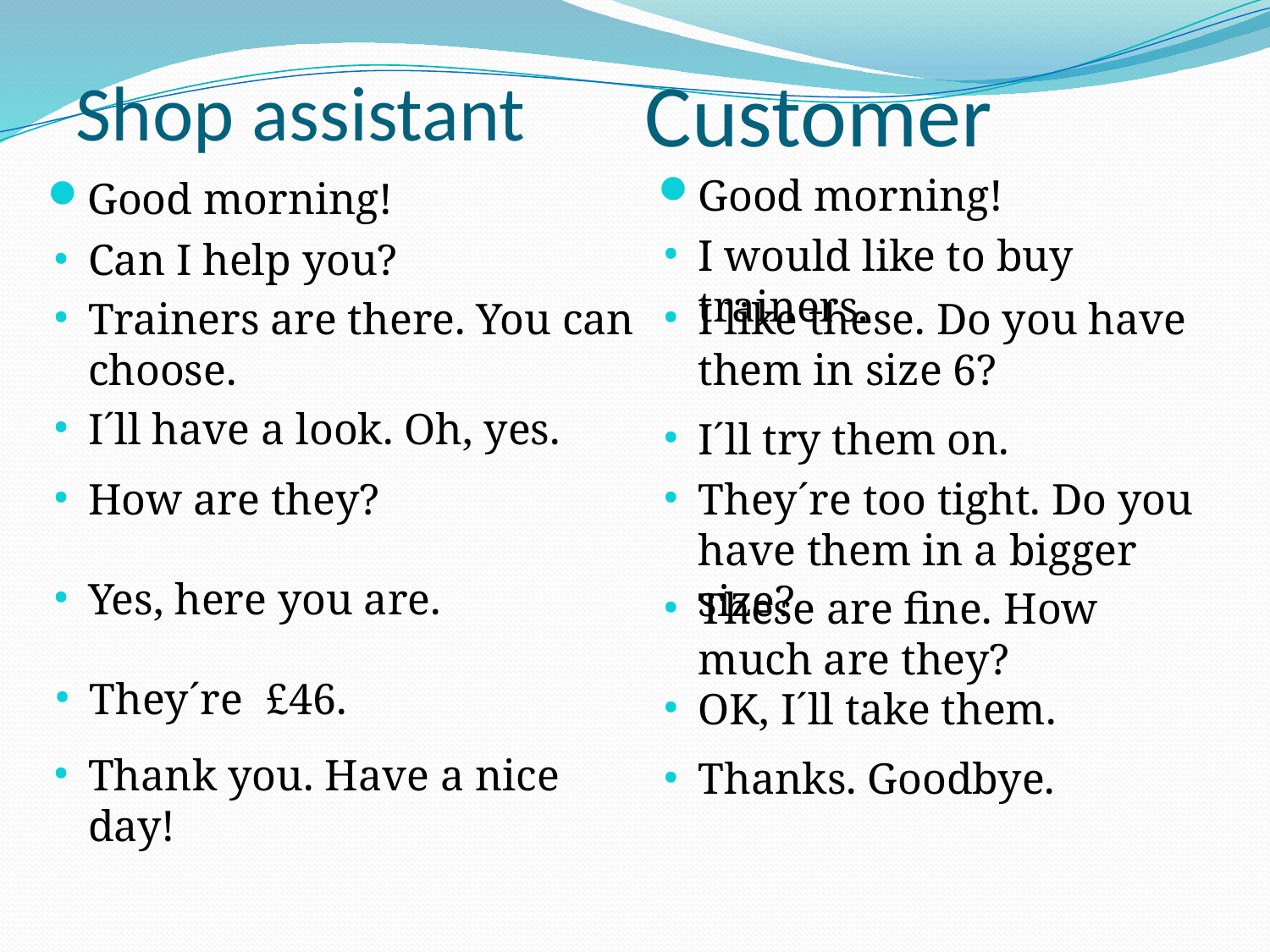

# Customer
Shop assistant
Good morning!
Good morning!
I would like to buy trainers.
Can I help you?
Trainers are there. You can choose.
I like these. Do you have them in size 6?
I´ll have a look. Oh, yes.
I´ll try them on.
How are they?
They´re too tight. Do you have them in a bigger size?
Yes, here you are.
These are fine. How much are they?
They´re  £46.
OK, I´ll take them.
Thank you. Have a nice day!
Thanks. Goodbye.